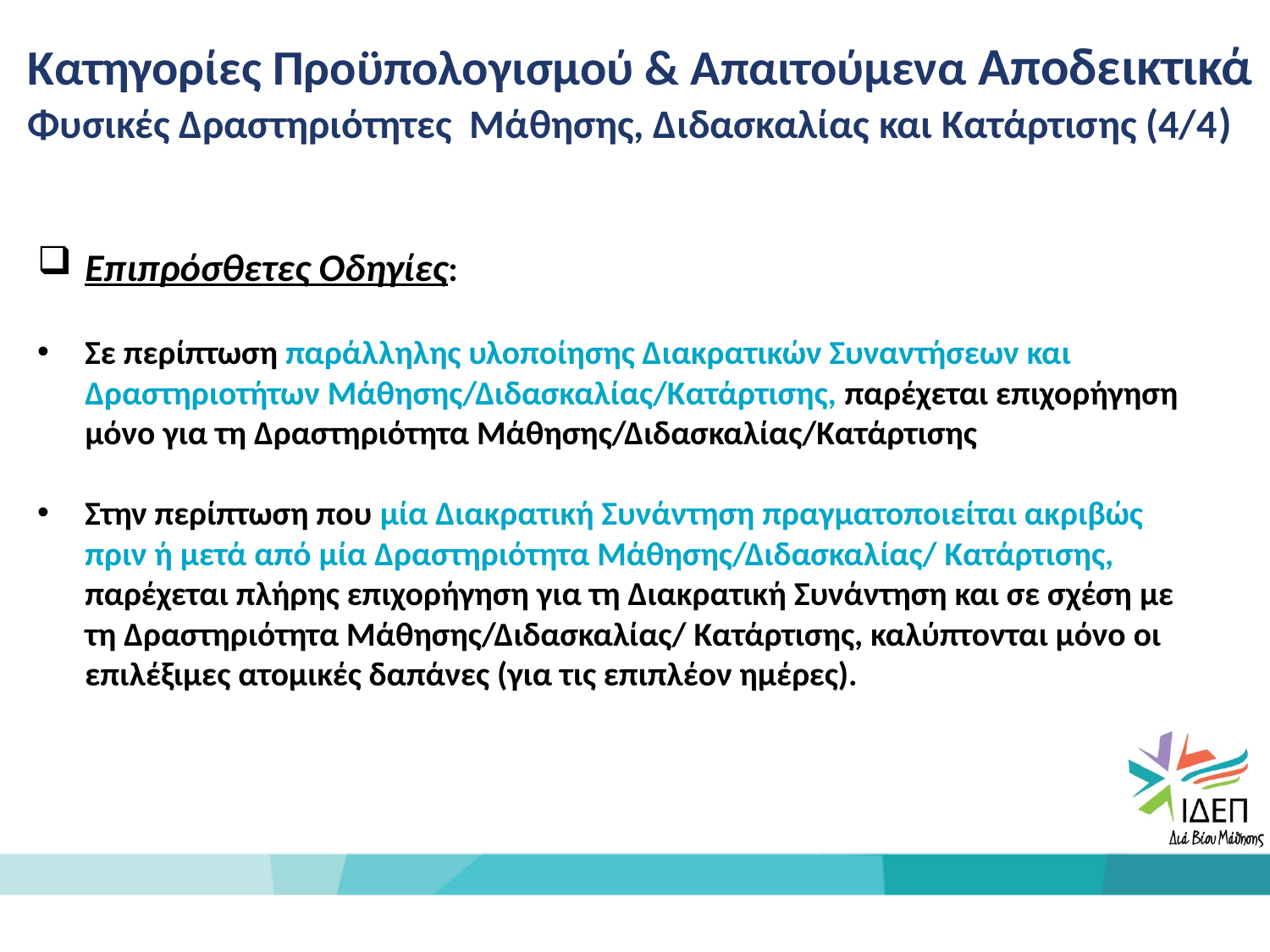

Κατηγορίες Προϋπολογισμού & Απαιτούμενα Αποδεικτικά Φυσικές Δραστηριότητες  Μάθησης, Διδασκαλίας και Κατάρτισης (4/4)
Επιπρόσθετες Οδηγίες:

Σε περίπτωση παράλληλης υλοποίησης Διακρατικών Συναντήσεων και Δραστηριοτήτων Μάθησης/Διδασκαλίας/Κατάρτισης, παρέχεται επιχορήγηση μόνο για τη Δραστηριότητα Μάθησης/Διδασκαλίας/Κατάρτισης

Στην περίπτωση που μία Διακρατική Συνάντηση πραγματοποιείται ακριβώς πριν ή μετά από μία Δραστηριότητα Μάθησης/Διδασκαλίας/ Κατάρτισης, παρέχεται πλήρης επιχορήγηση για τη Διακρατική Συνάντηση και σε σχέση με τη Δραστηριότητα Μάθησης/Διδασκαλίας/ Κατάρτισης, καλύπτονται μόνο οι επιλέξιμες ατομικές δαπάνες (για τις επιπλέον ημέρες).